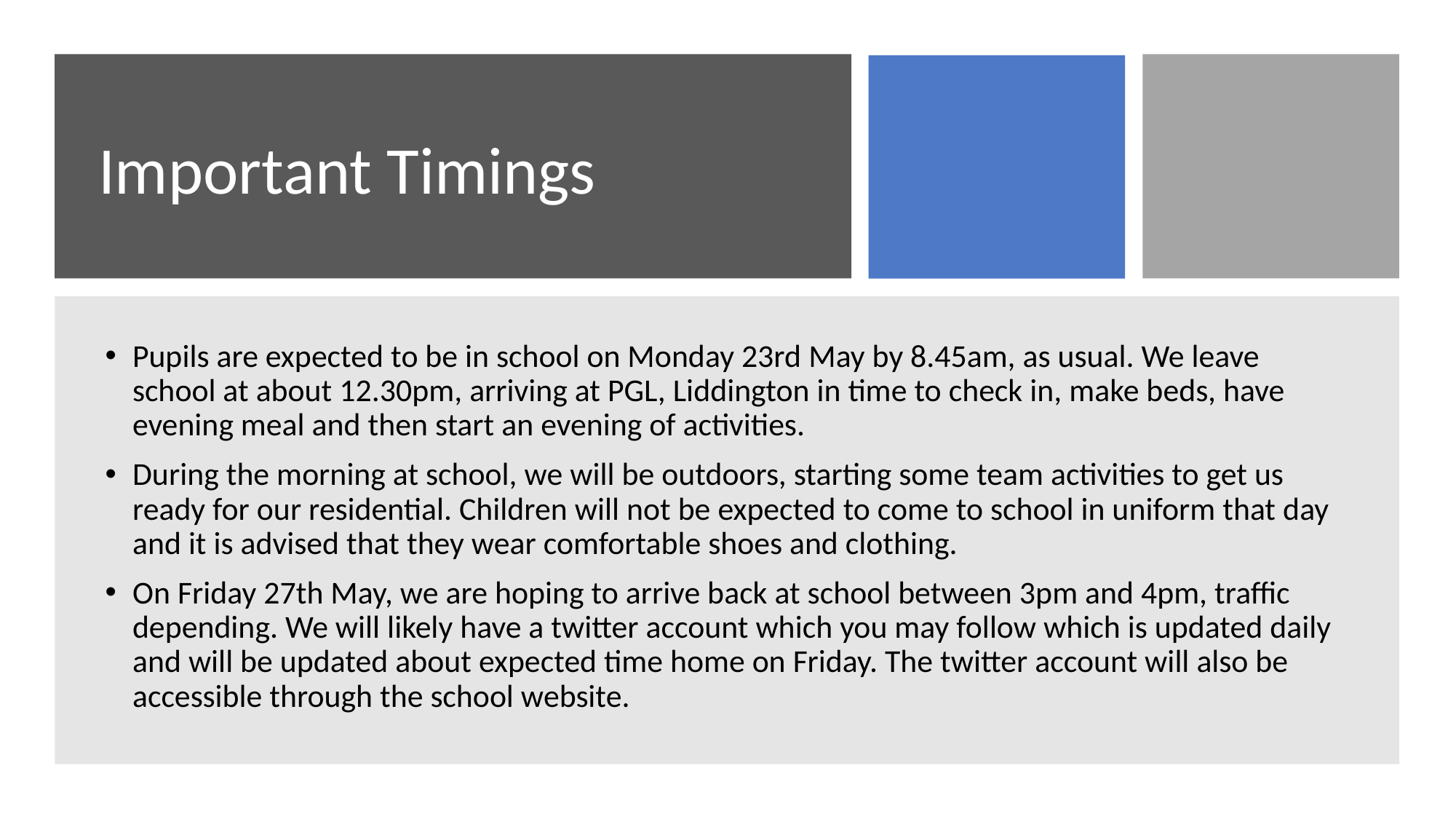

# Important Timings

Pupils are expected to be in school on Monday 23rd May by 8.45am, as usual. We leave school at about 12.30pm, arriving at PGL, Liddington in time to check in, make beds, have evening meal and then start an evening of activities.
During the morning at school, we will be outdoors, starting some team activities to get us ready for our residential. Children will not be expected to come to school in uniform that day and it is advised that they wear comfortable shoes and clothing.
On Friday 27th May, we are hoping to arrive back at school between 3pm and 4pm, traffic depending. We will likely have a twitter account which you may follow which is updated daily and will be updated about expected time home on Friday. The twitter account will also be accessible through the school website.